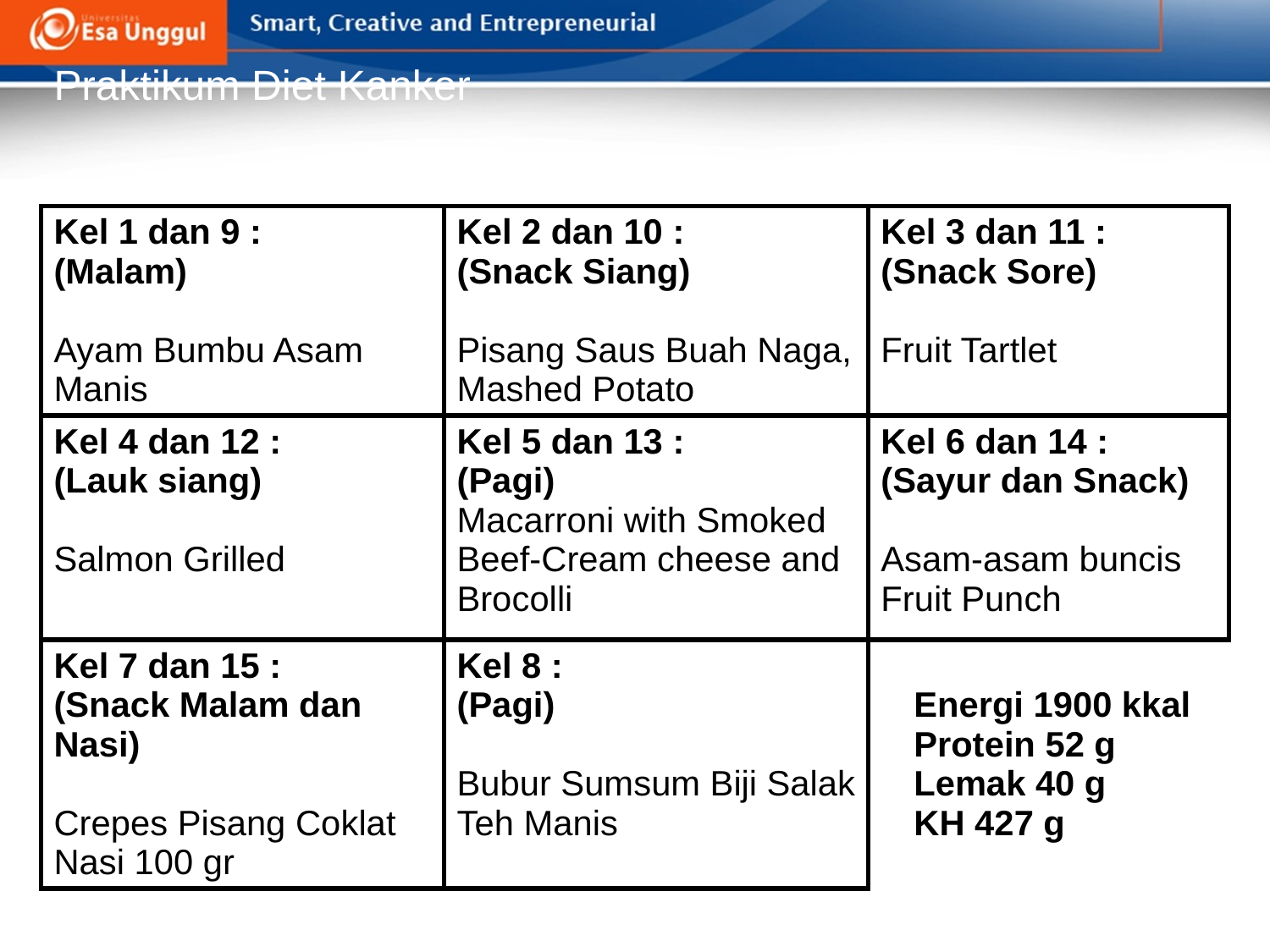

# Praktikum Diet Kanker

| Kel 1 dan 9 : (Malam) Ayam Bumbu Asam Manis | Kel 2 dan 10 : (Snack Siang) Pisang Saus Buah Naga, Mashed Potato | Kel 3 dan 11 : (Snack Sore) Fruit Tartlet |
| --- | --- | --- |
| Kel 4 dan 12 : (Lauk siang) Salmon Grilled | Kel 5 dan 13 : (Pagi) Macarroni with Smoked Beef-Cream cheese and Brocolli | Kel 6 dan 14 : (Sayur dan Snack) Asam-asam buncis Fruit Punch |
| Kel 7 dan 15 : (Snack Malam dan Nasi) Crepes Pisang Coklat Nasi 100 gr | Kel 8 : (Pagi) Bubur Sumsum Biji Salak Teh Manis | Energi 1900 kkal Protein 52 g Lemak 40 g KH 427 g |